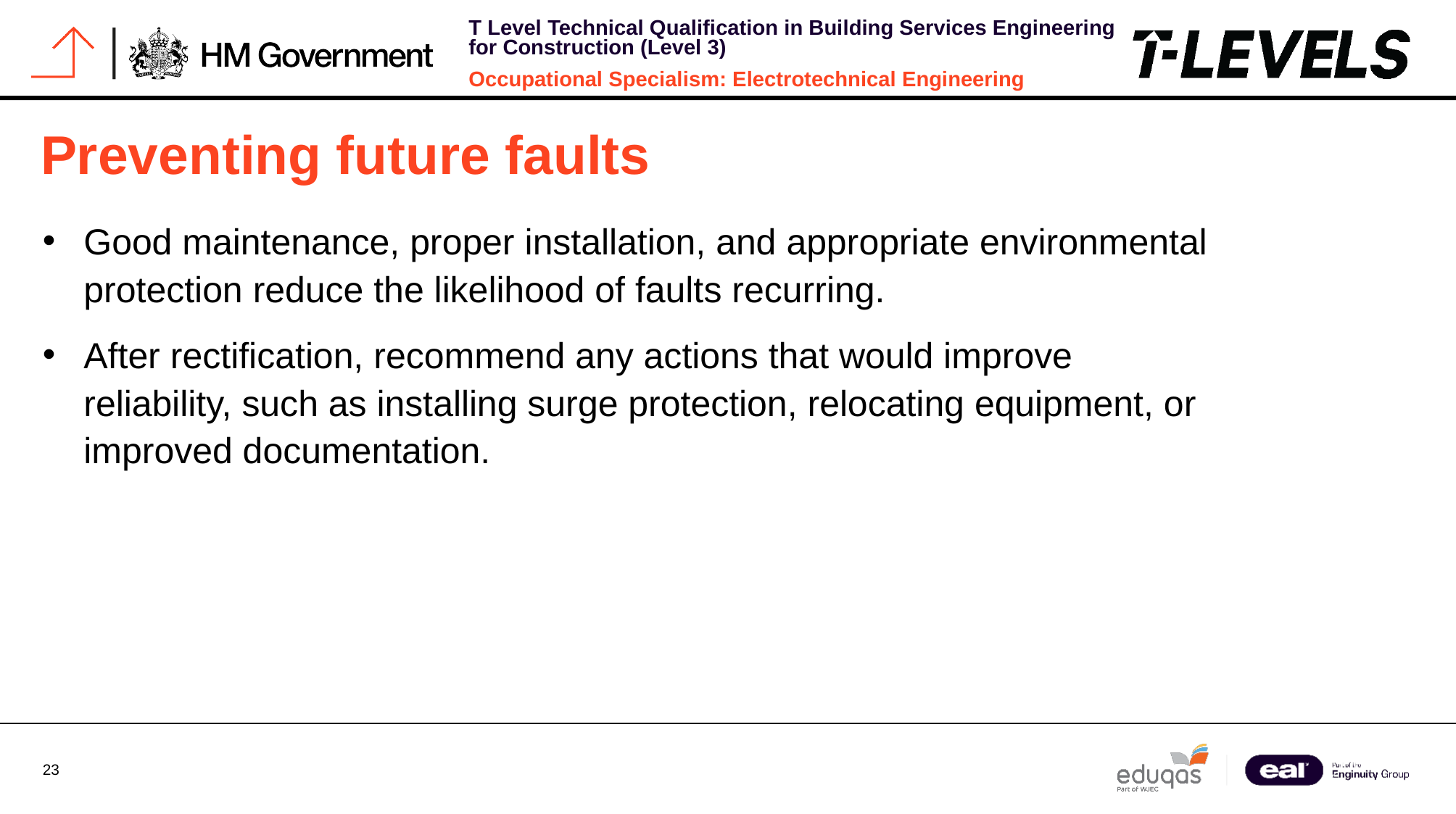

# Preventing future faults
Good maintenance, proper installation, and appropriate environmental protection reduce the likelihood of faults recurring.
After rectification, recommend any actions that would improve reliability, such as installing surge protection, relocating equipment, or improved documentation.